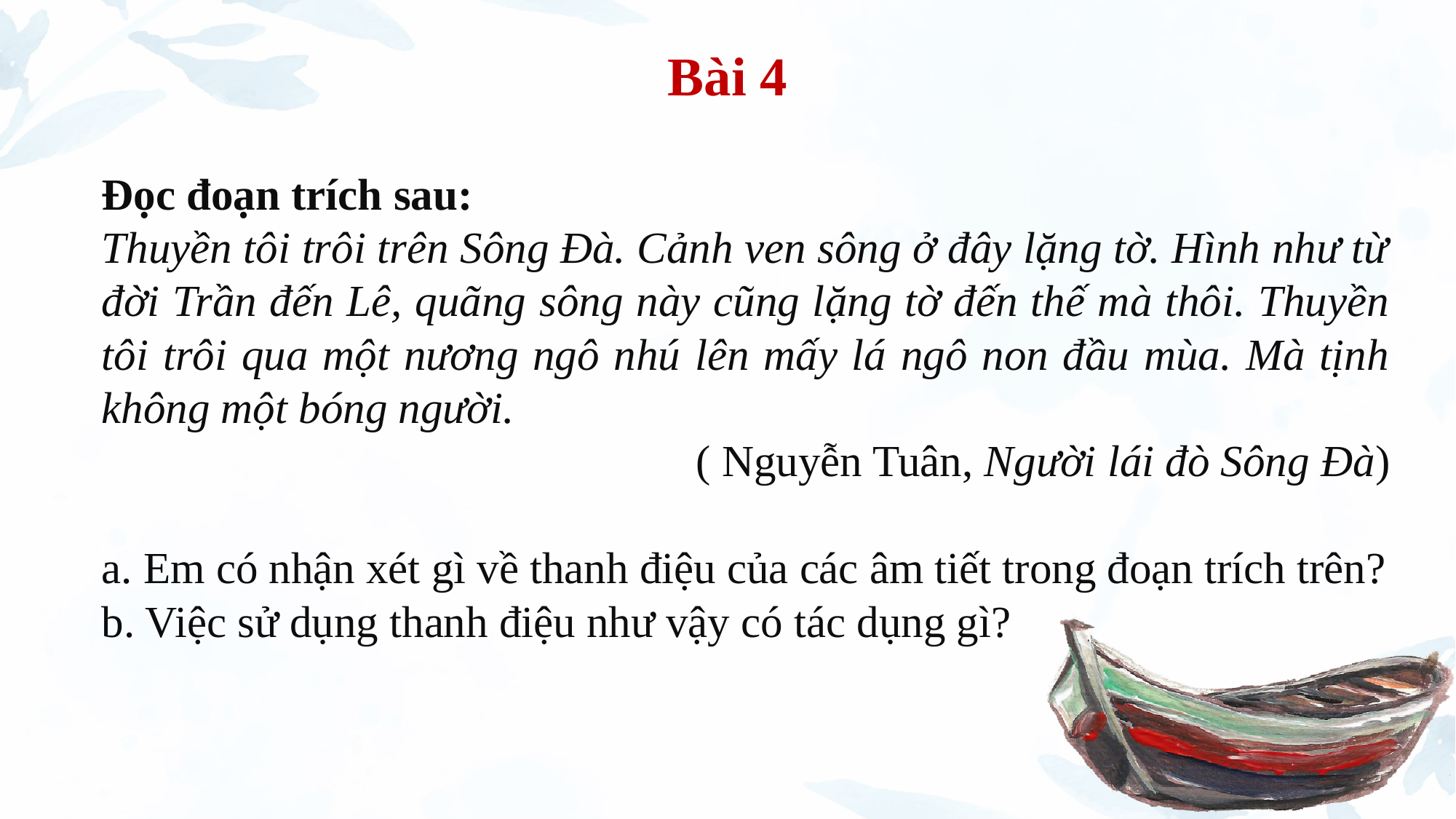

Bài 4
Đọc đoạn trích sau:
Thuyền tôi trôi trên Sông Đà. Cảnh ven sông ở đây lặng tờ. Hình như từ đời Trần đến Lê, quãng sông này cũng lặng tờ đến thế mà thôi. Thuyền tôi trôi qua một nương ngô nhú lên mấy lá ngô non đầu mùa. Mà tịnh không một bóng người.
( Nguyễn Tuân, Người lái đò Sông Đà)

a. Em có nhận xét gì về thanh điệu của các âm tiết trong đoạn trích trên?
b. Việc sử dụng thanh điệu như vậy có tác dụng gì?